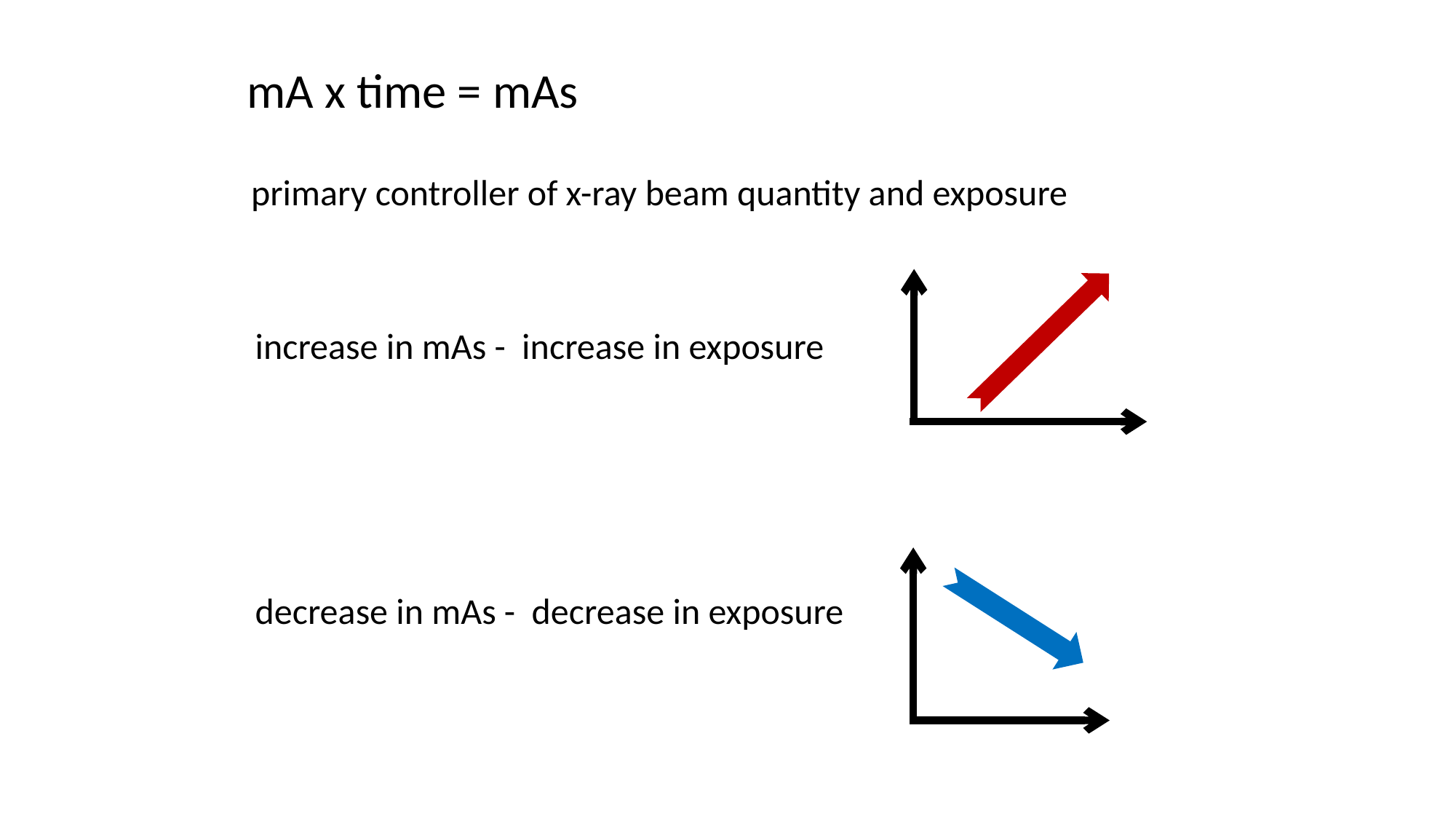

mA x time = mAs
primary controller of x-ray beam quantity and exposure

increase in mAs -  increase in exposure

decrease in mAs -  decrease in exposure